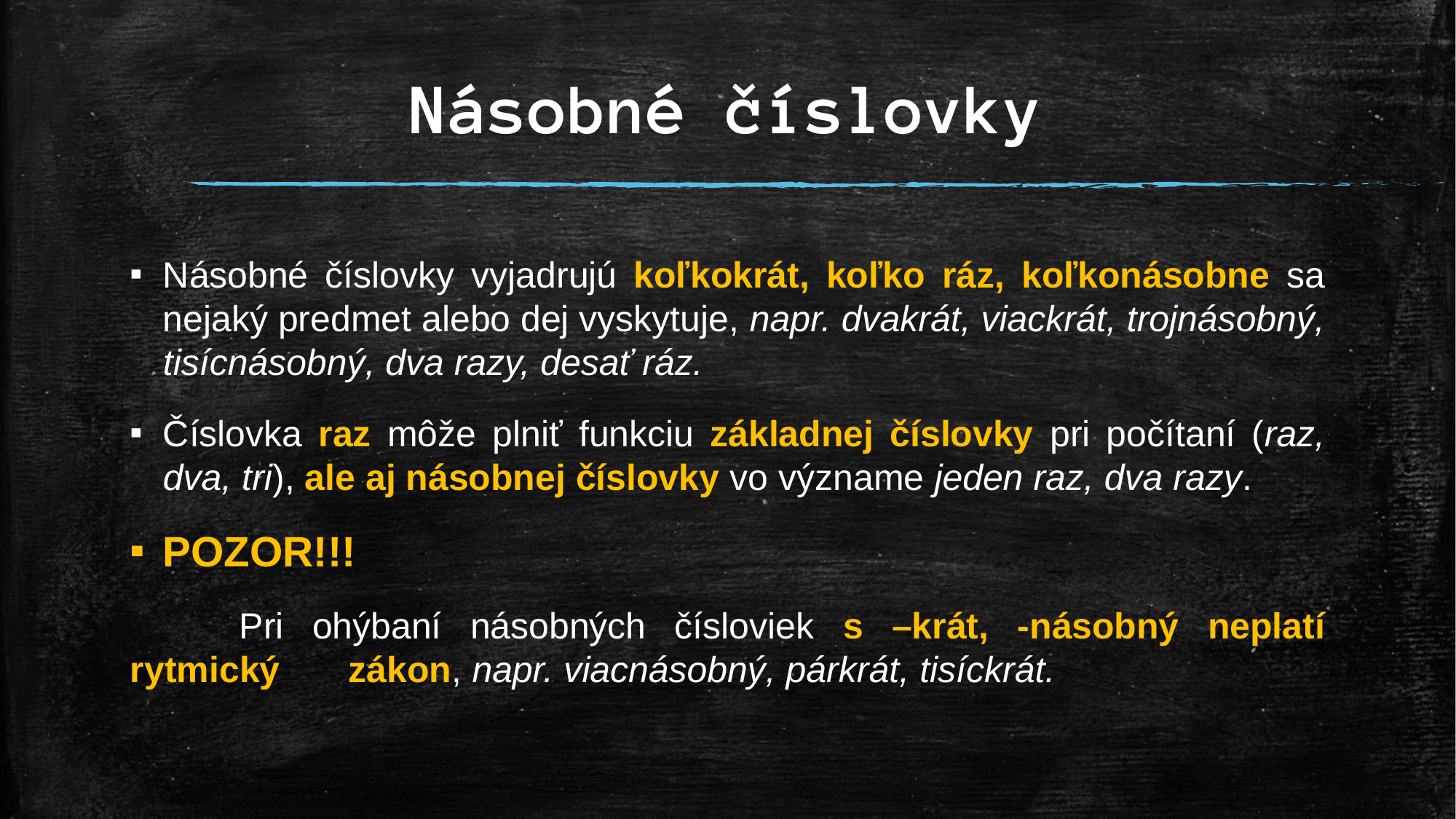

# Násobné číslovky
Násobné číslovky vyjadrujú koľkokrát, koľko ráz, koľkonásobne sa nejaký predmet alebo dej vyskytuje, napr. dvakrát, viackrát, trojnásobný, tisícnásobný, dva razy, desať ráz.
Číslovka raz môže plniť funkciu základnej číslovky pri počítaní (raz, dva, tri), ale aj násobnej číslovky vo význame jeden raz, dva razy.
POZOR!!!
	Pri ohýbaní násobných čísloviek s –krát, -násobný neplatí rytmický 	zákon, napr. viacnásobný, párkrát, tisíckrát.